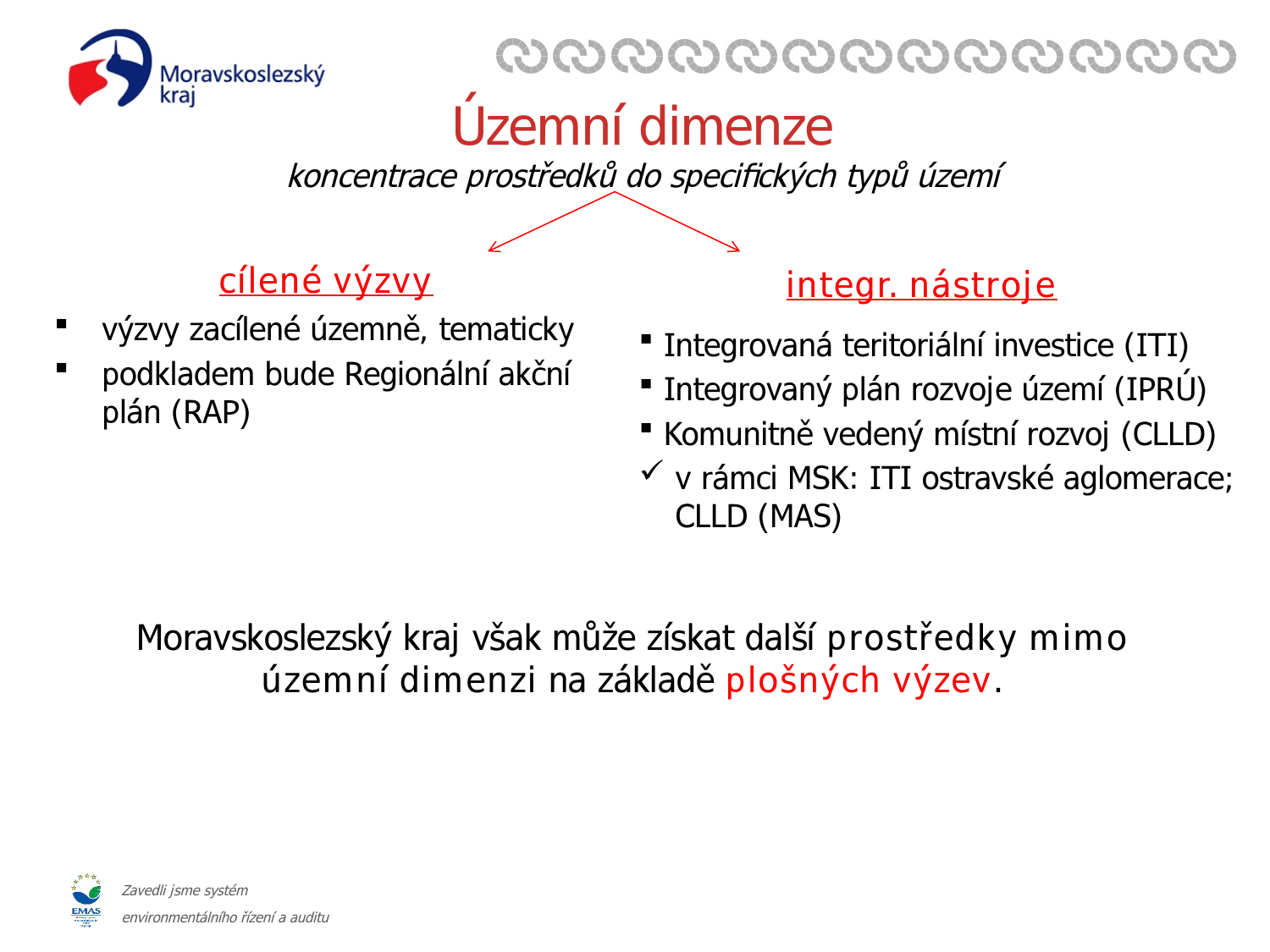

# Územní dimenze koncentrace prostředků do specifických typů území
cílené výzvy
integr. nástroje
výzvy zacílené územně, tematicky
podkladem bude Regionální akční plán (RAP)

Integrovaná teritoriální investice (ITI)
Integrovaný plán rozvoje území (IPRÚ)
Komunitně vedený místní rozvoj (CLLD)
v rámci MSK: ITI ostravské aglomerace; CLLD (MAS)
Moravskoslezský kraj však může získat další prostředky mimo územní dimenzi na základě plošných výzev.